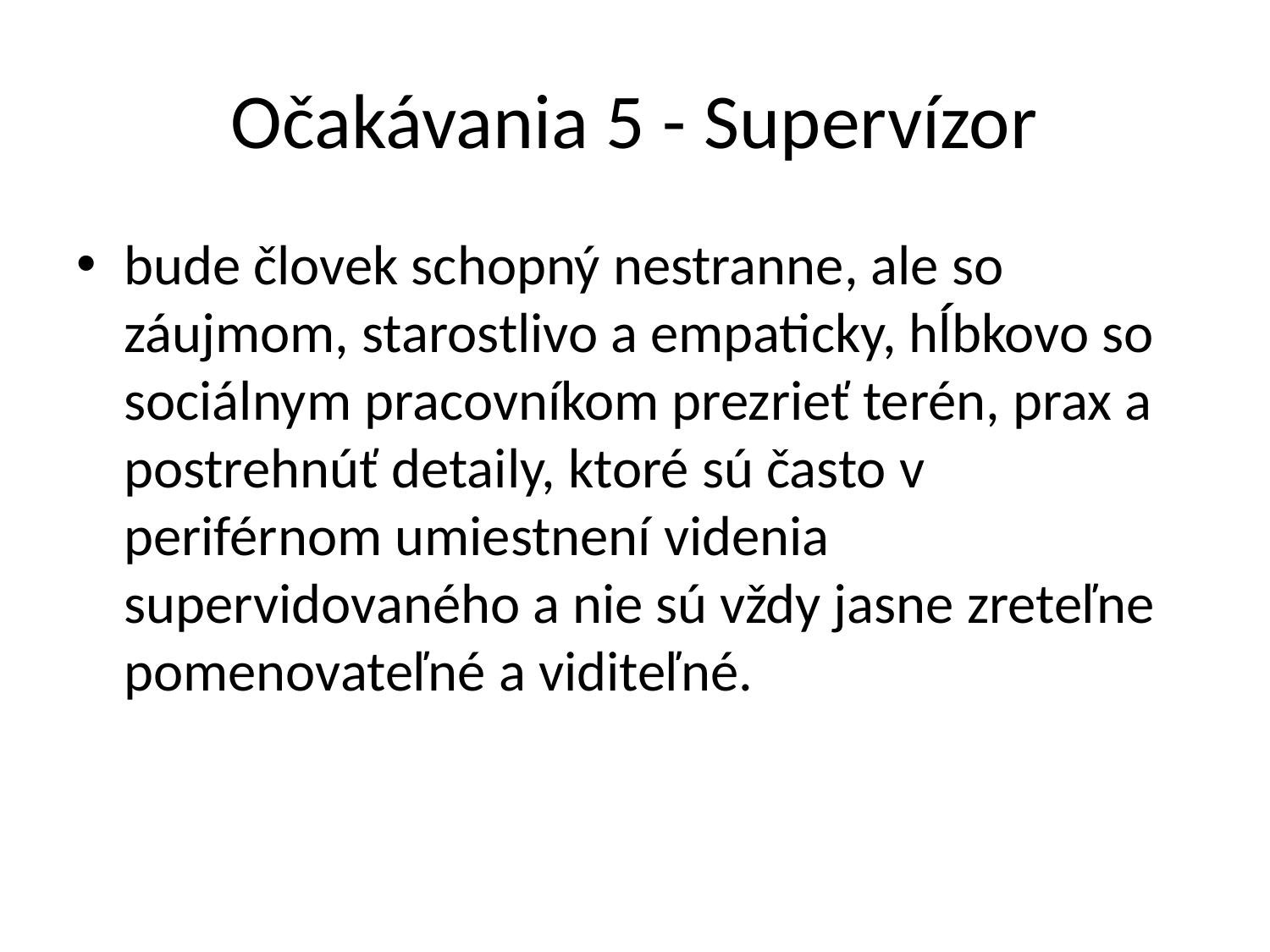

# Očakávania 5 - Supervízor
bude človek schopný nestranne, ale so záujmom, starostlivo a empaticky, hĺbkovo so sociálnym pracovníkom prezrieť terén, prax a postrehnúť detaily, ktoré sú často v periférnom umiestnení videnia supervidovaného a nie sú vždy jasne zreteľne pomenovateľné a viditeľné.